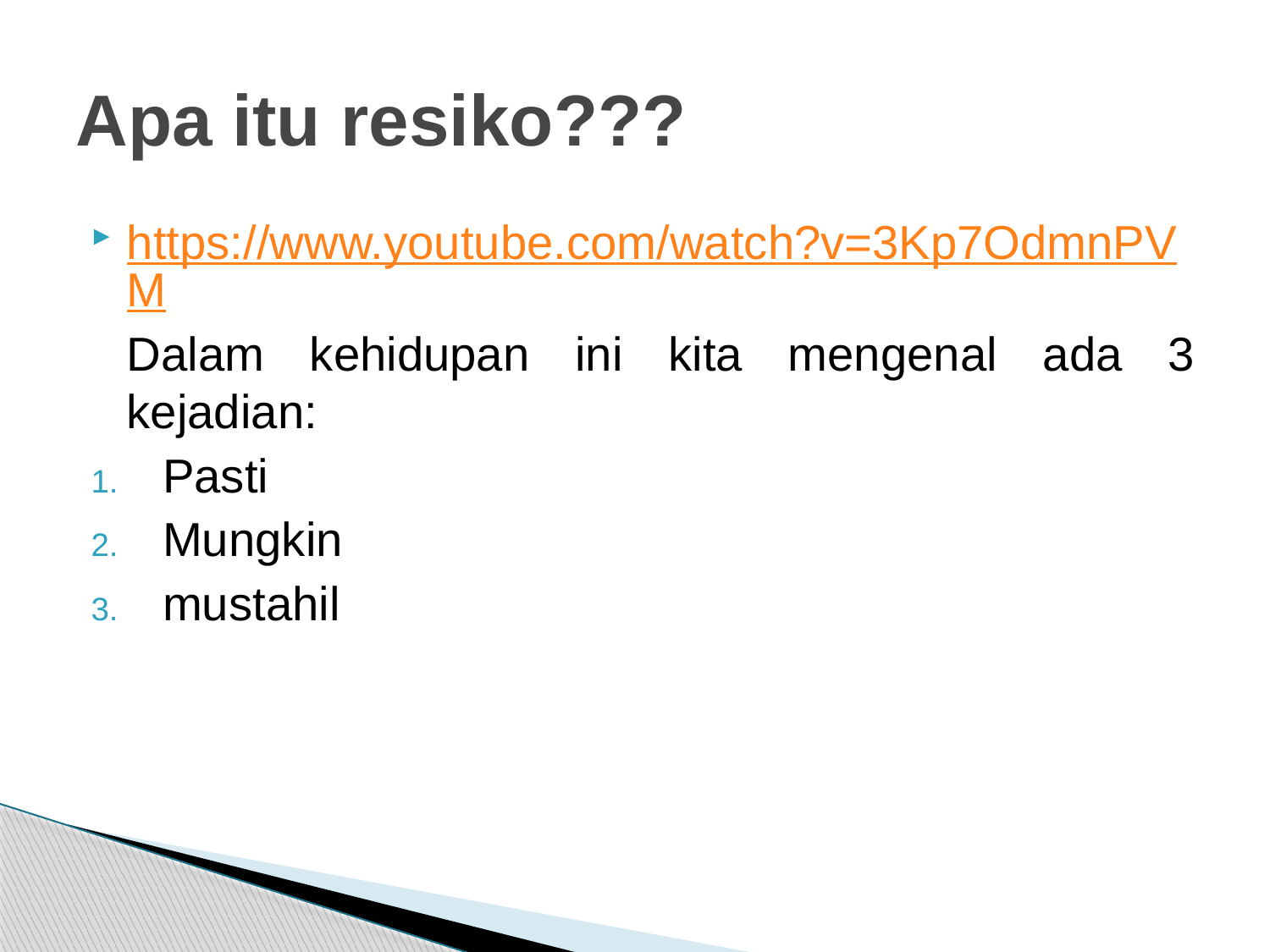

# Apa itu resiko???
https://www.youtube.com/watch?v=3Kp7OdmnPVM
	Dalam kehidupan ini kita mengenal ada 3 kejadian:
Pasti
Mungkin
mustahil